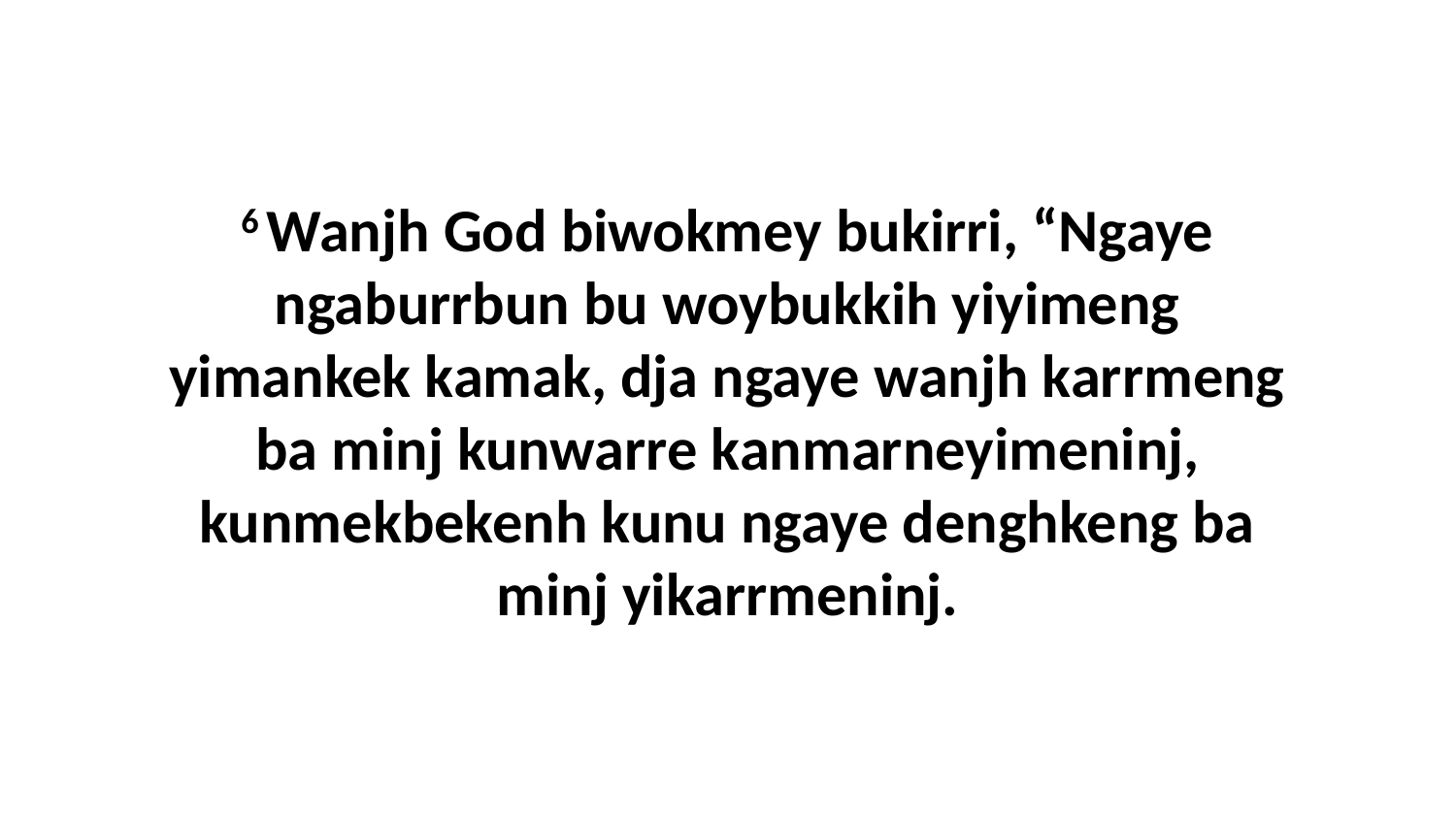

6 Wanjh God biwokmey bukirri, “Ngaye ngaburrbun bu woybukkih yiyimeng yimankek kamak, dja ngaye wanjh karrmeng ba minj kunwarre kanmarneyimeninj, kunmekbekenh kunu ngaye denghkeng ba minj yikarrmeninj.